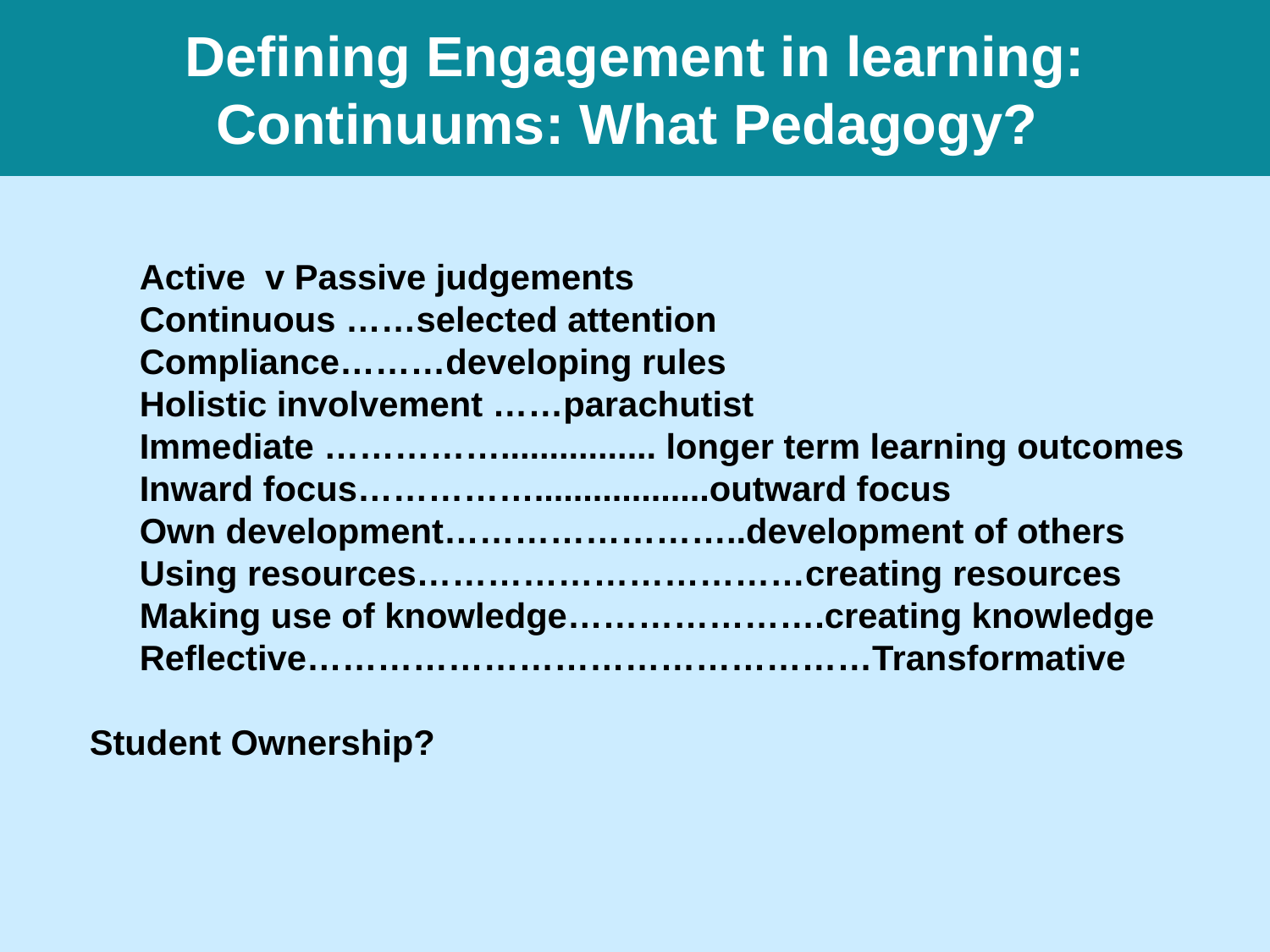

# Defining Engagement in learning: Continuums: What Pedagogy?

	Active  v Passive judgements
	Continuous ……selected attention
	Compliance………developing rules
	Holistic involvement ……parachutist
	Immediate ……………................ longer term learning outcomes
	Inward focus……………..................outward focus
	Own development……………………..development of others
	Using resources……………………………creating resources
	Making use of knowledge………………….creating knowledge
	Reflective…………………………………………Transformative

Student Ownership?